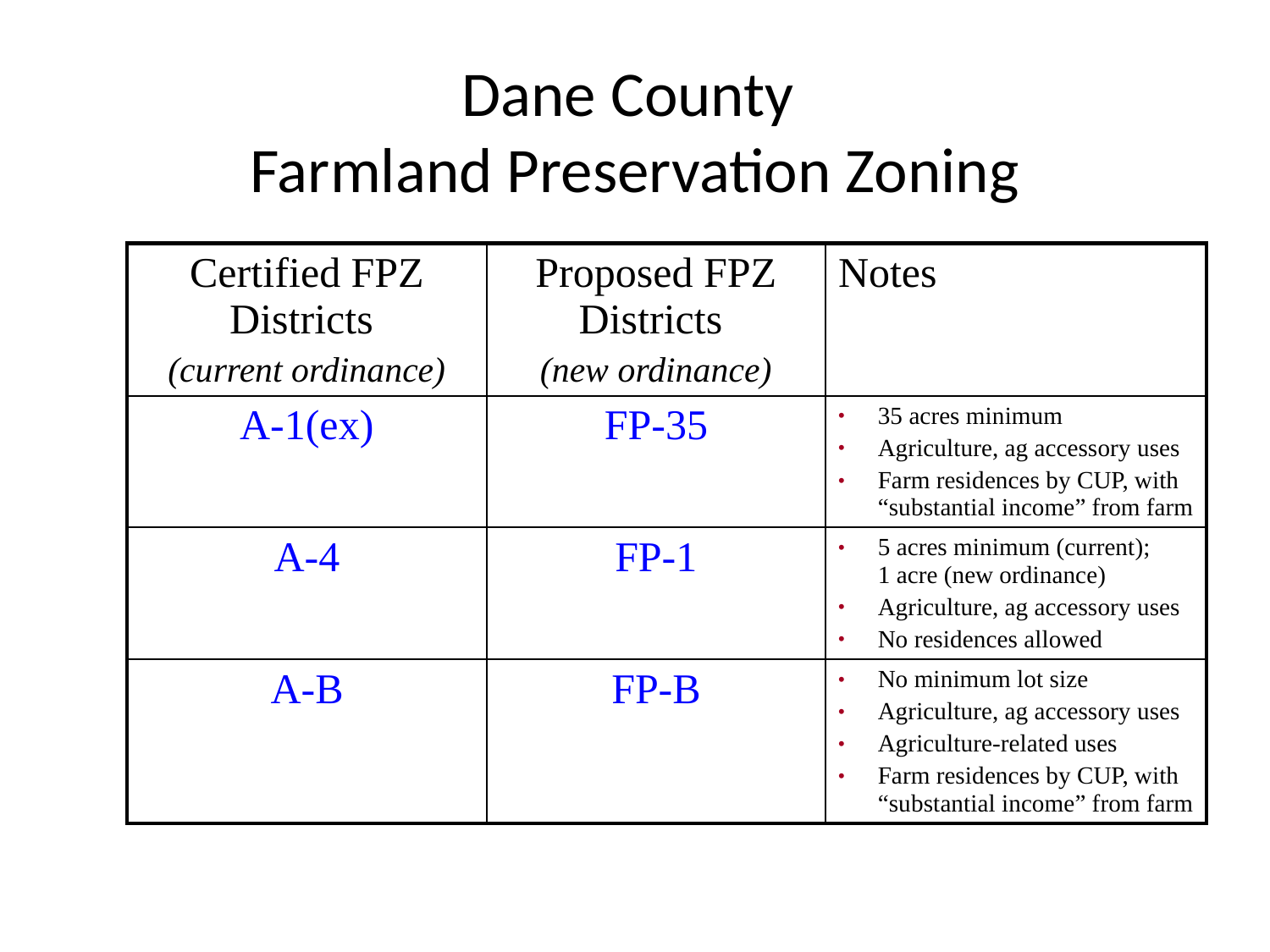

# Dane County Farmland Preservation Zoning
| Certified FPZ Districts (current ordinance) | Proposed FPZ Districts (new ordinance) | Notes |
| --- | --- | --- |
| A-1(ex) | FP-35 | 35 acres minimum Agriculture, ag accessory uses Farm residences by CUP, with “substantial income” from farm |
| A-4 | FP-1 | 5 acres minimum (current); 1 acre (new ordinance) Agriculture, ag accessory uses No residences allowed |
| A-B | FP-B | No minimum lot size Agriculture, ag accessory uses Agriculture-related uses Farm residences by CUP, with “substantial income” from farm |